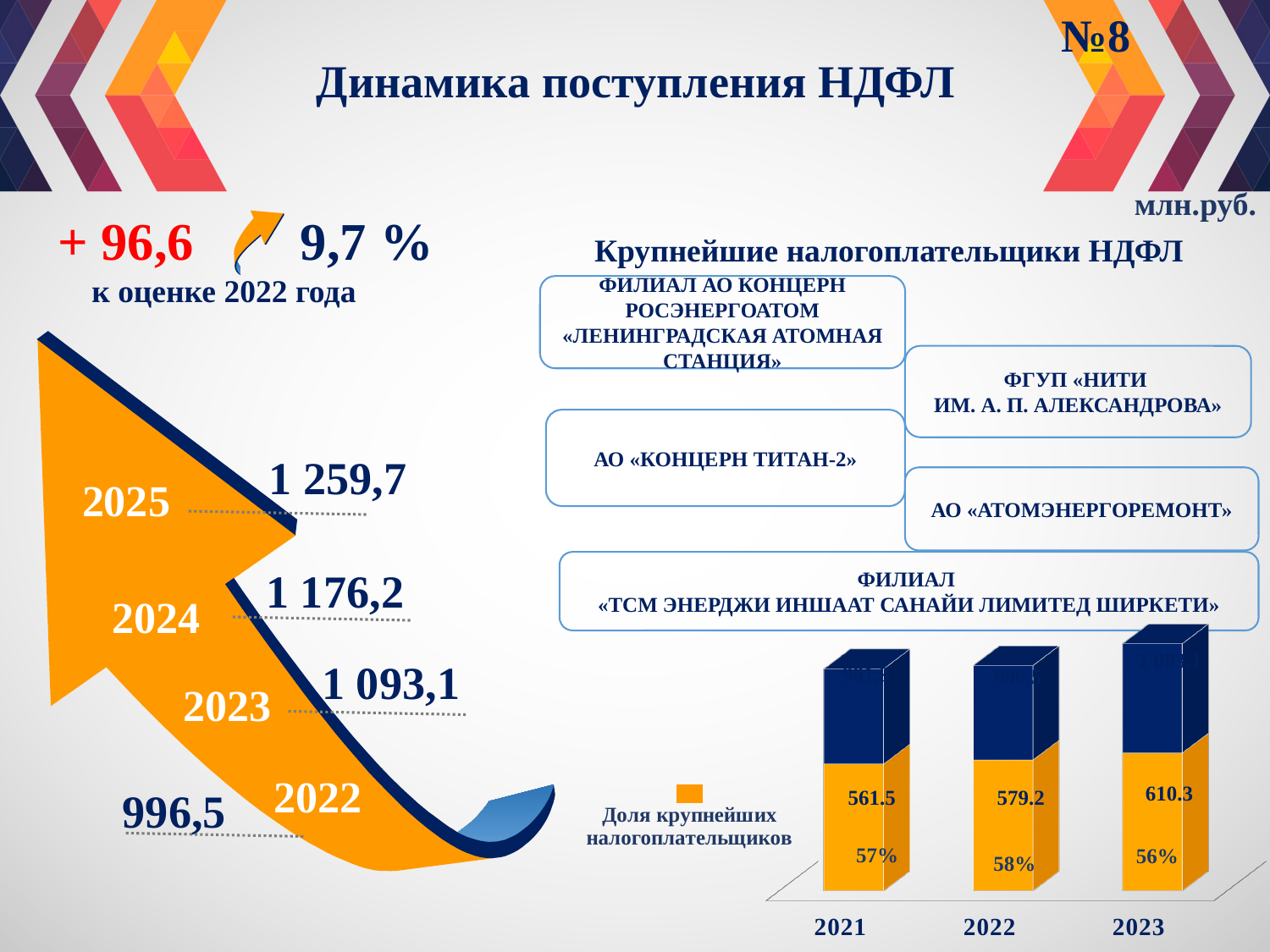

№8
# Динамика поступления НДФЛ
млн.руб.
+ 96,6        9,7 %
к оценке 2022 года

Крупнейшие налогоплательщики НДФЛ
ФИЛИАЛ АО КОНЦЕРН РОСЭНЕРГОАТОМ «ЛЕНИНГРАДСКАЯ АТОМНАЯ СТАНЦИЯ»

ФГУП «НИТИ
ИМ. А. П. АЛЕКСАНДРОВА»
АО «КОНЦЕРН ТИТАН-2»
1 259,7

АО «АТОМЭНЕРГОРЕМОНТ»
2025

[unsupported chart]

ФИЛИАЛ
«ТСМ ЭНЕРДЖИ ИНШААТ САНАЙИ ЛИМИТЕД ШИРКЕТИ»
1 176,2
2024

1 093,1
1 093,1
981,9
996,5
2023

2022
996,5

57%
 56%
58%